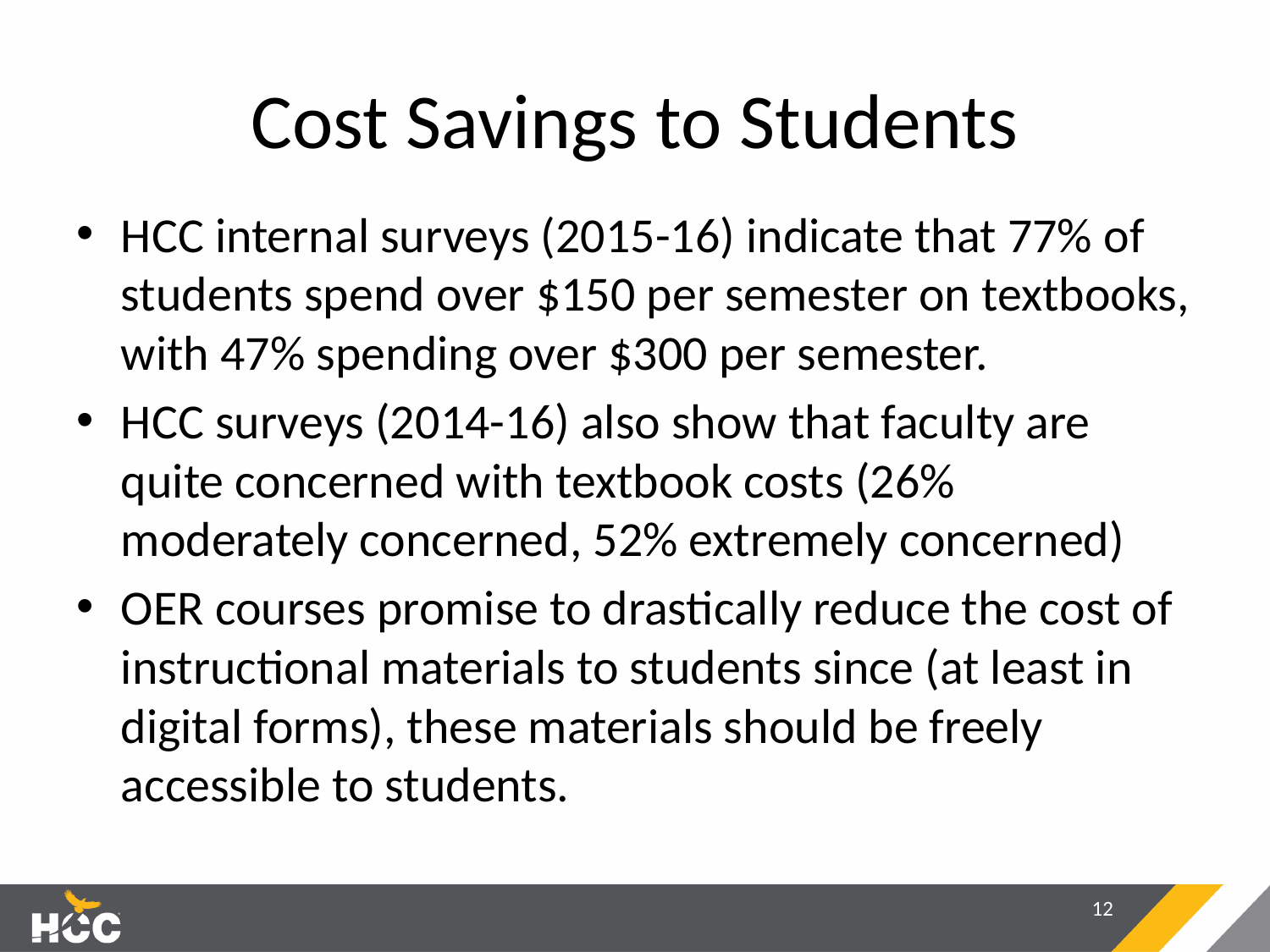

# Cost Savings to Students
HCC internal surveys (2015-16) indicate that 77% of students spend over $150 per semester on textbooks, with 47% spending over $300 per semester.
HCC surveys (2014-16) also show that faculty are quite concerned with textbook costs (26% moderately concerned, 52% extremely concerned)
OER courses promise to drastically reduce the cost of instructional materials to students since (at least in digital forms), these materials should be freely accessible to students.
12